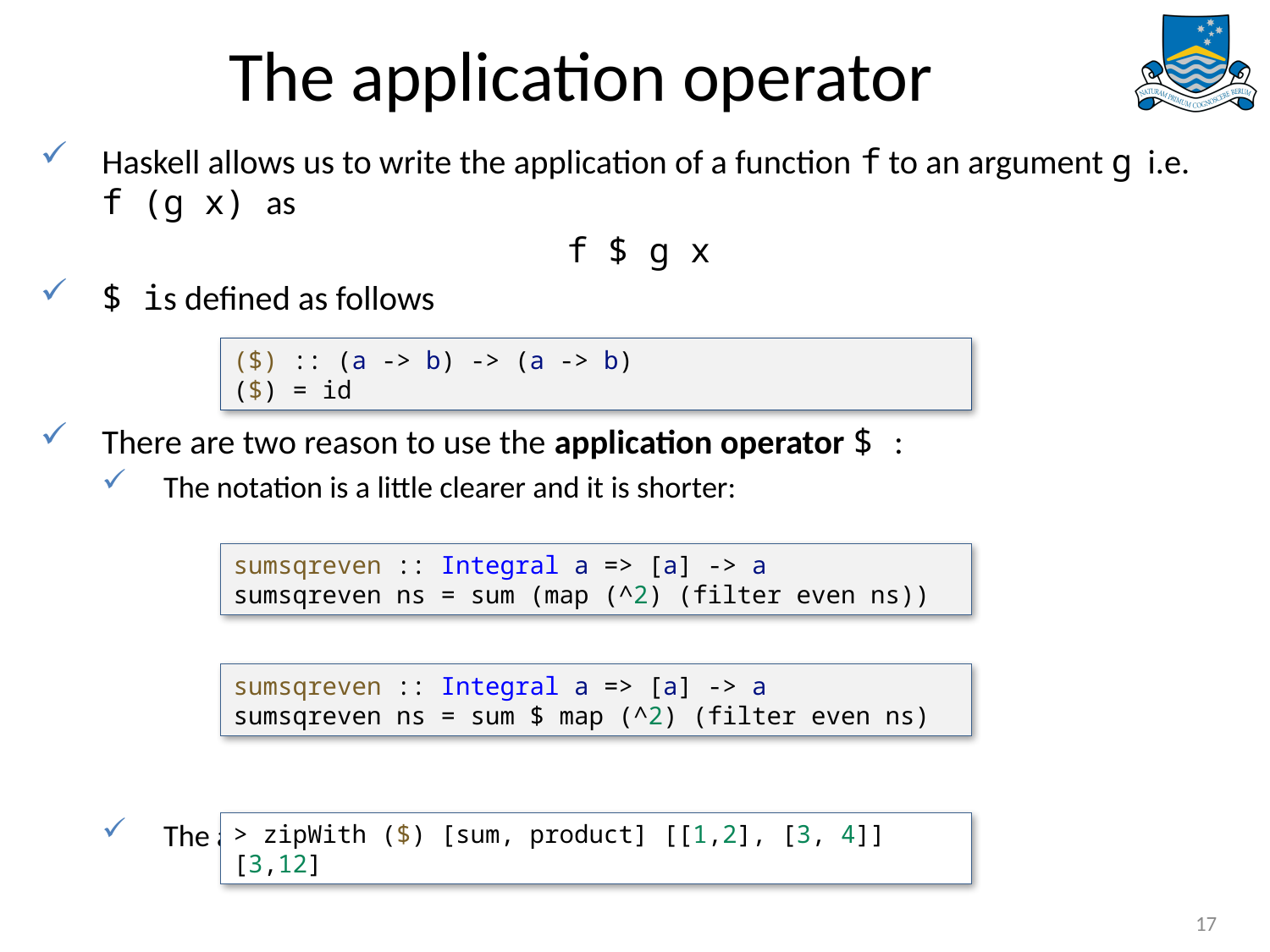

# The application operator
Haskell allows us to write the application of a function f to an argument g  i.e. f (g x) as
 f $ g x
$ is defined as follows

There are two reason to use the application operator $ :
The notation is a little clearer and it is shorter:

The application operator can be used as a function
($) :: (a -> b) -> (a -> b)
($) = id
sumsqreven :: Integral a => [a] -> a
sumsqreven ns = sum (map (^2) (filter even ns))
sumsqreven :: Integral a => [a] -> a
sumsqreven ns = sum $ map (^2) (filter even ns)
> zipWith ($) [sum, product] [[1,2], [3, 4]]
[3,12]
17